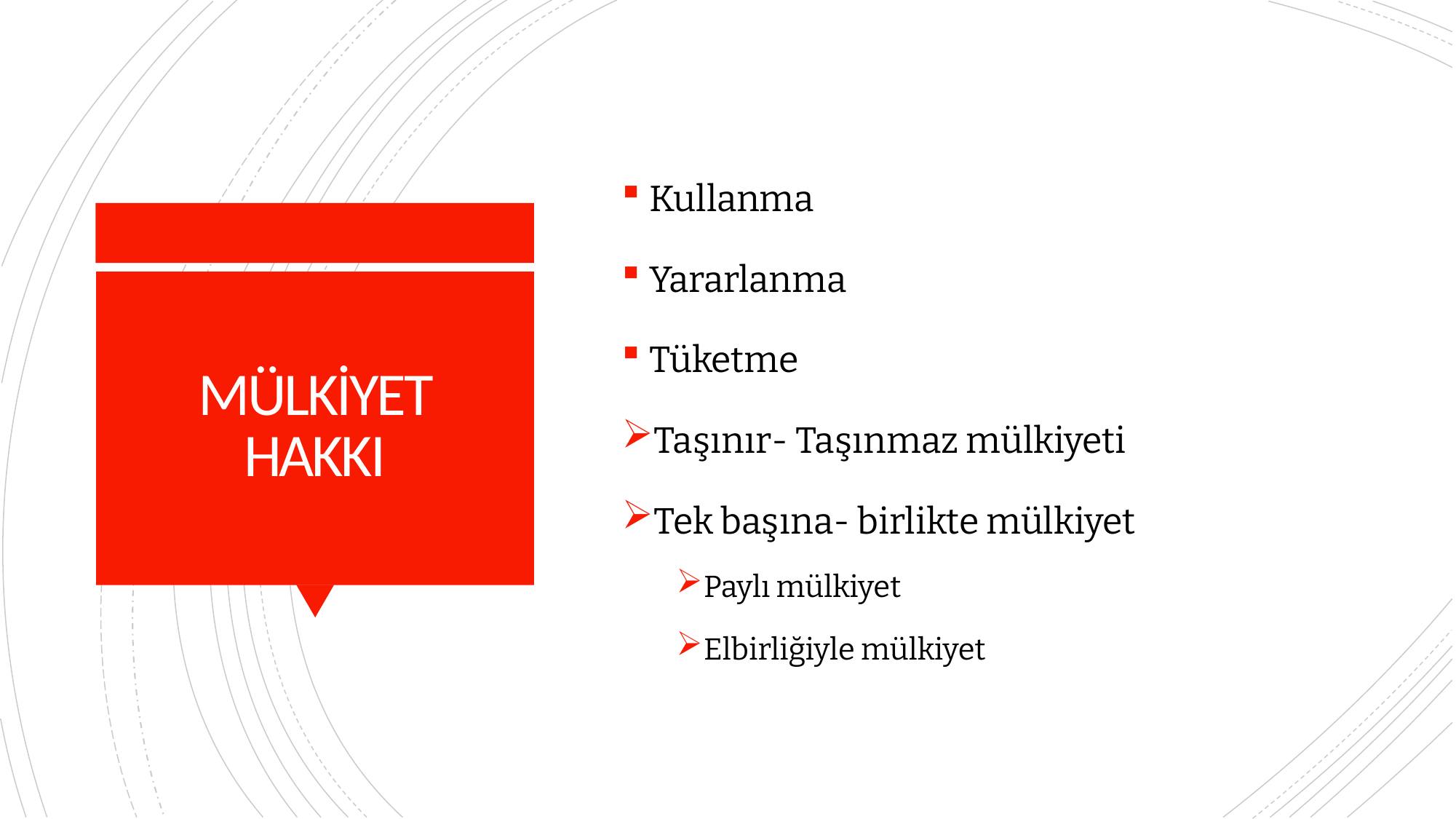

Kullanma
Yararlanma
Tüketme
Taşınır- Taşınmaz mülkiyeti
Tek başına- birlikte mülkiyet
Paylı mülkiyet
Elbirliğiyle mülkiyet
# MÜLKİYET HAKKI